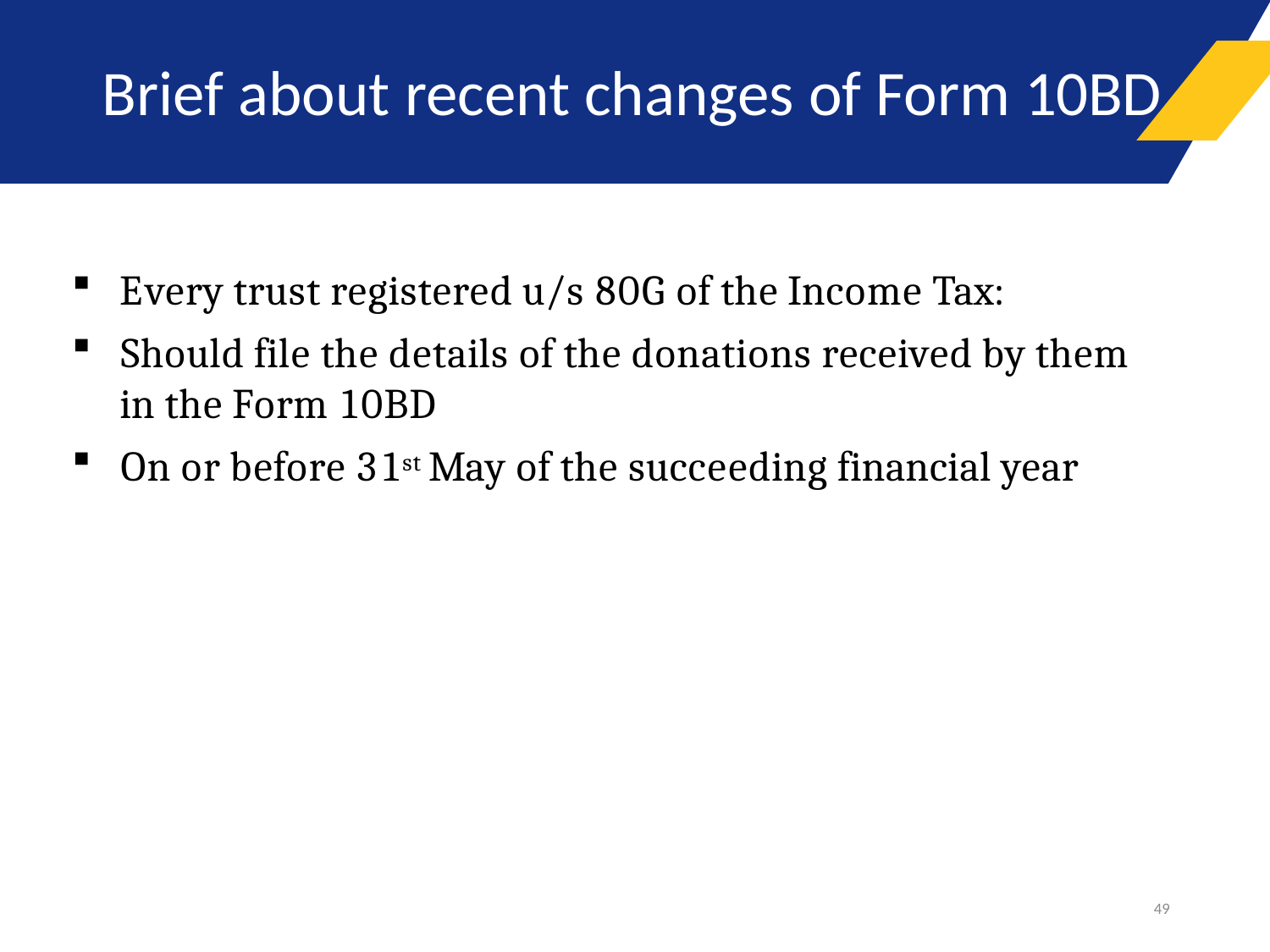

# Brief about recent changes of Form 10BD
Every trust registered u/s 80G of the Income Tax:
Should file the details of the donations received by them in the Form 10BD
On or before 31st May of the succeeding financial year
49